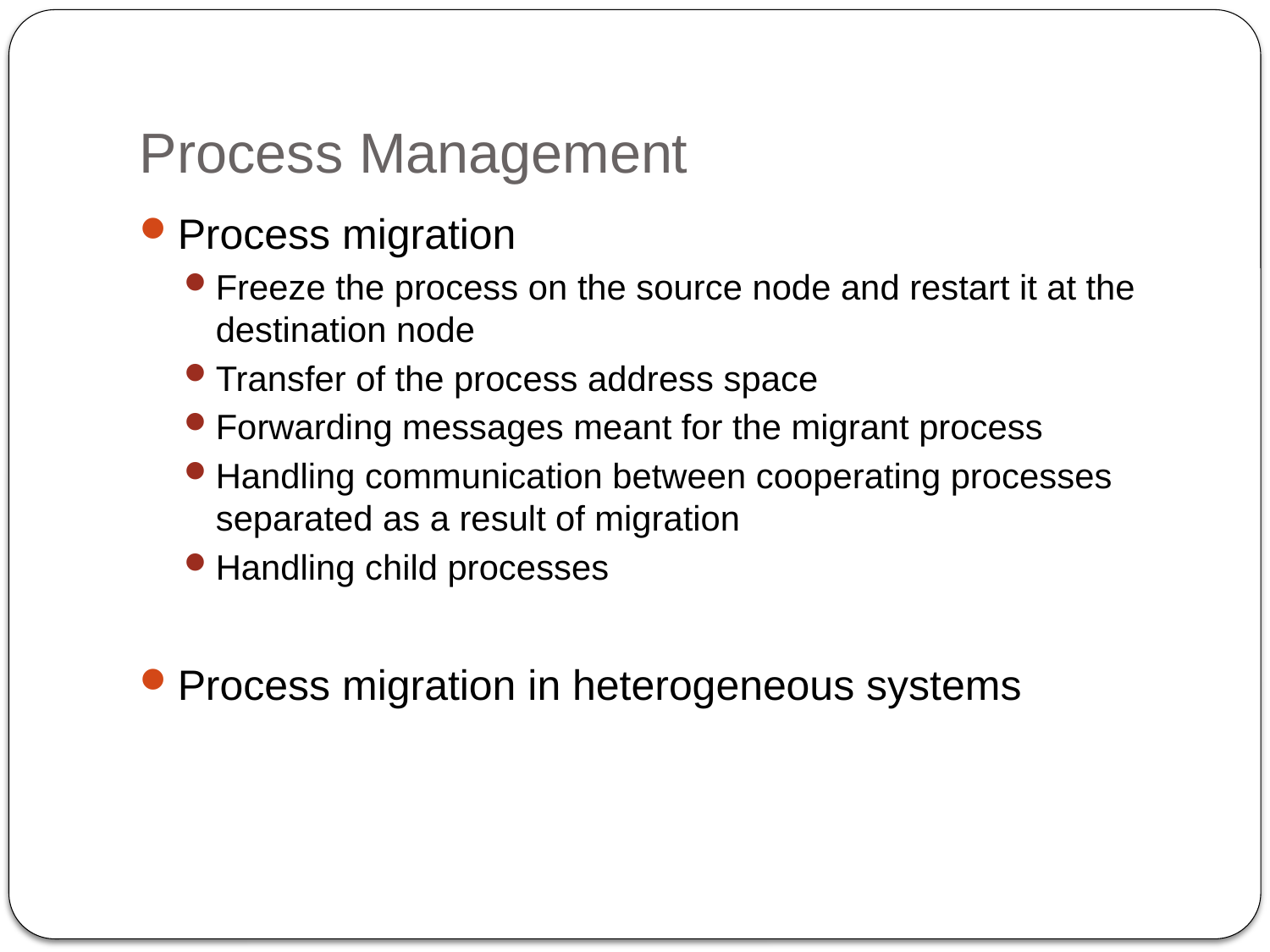

# Process Management
Process migration
Freeze the process on the source node and restart it at the destination node
Transfer of the process address space
Forwarding messages meant for the migrant process
Handling communication between cooperating processes separated as a result of migration
Handling child processes

Process migration in heterogeneous systems